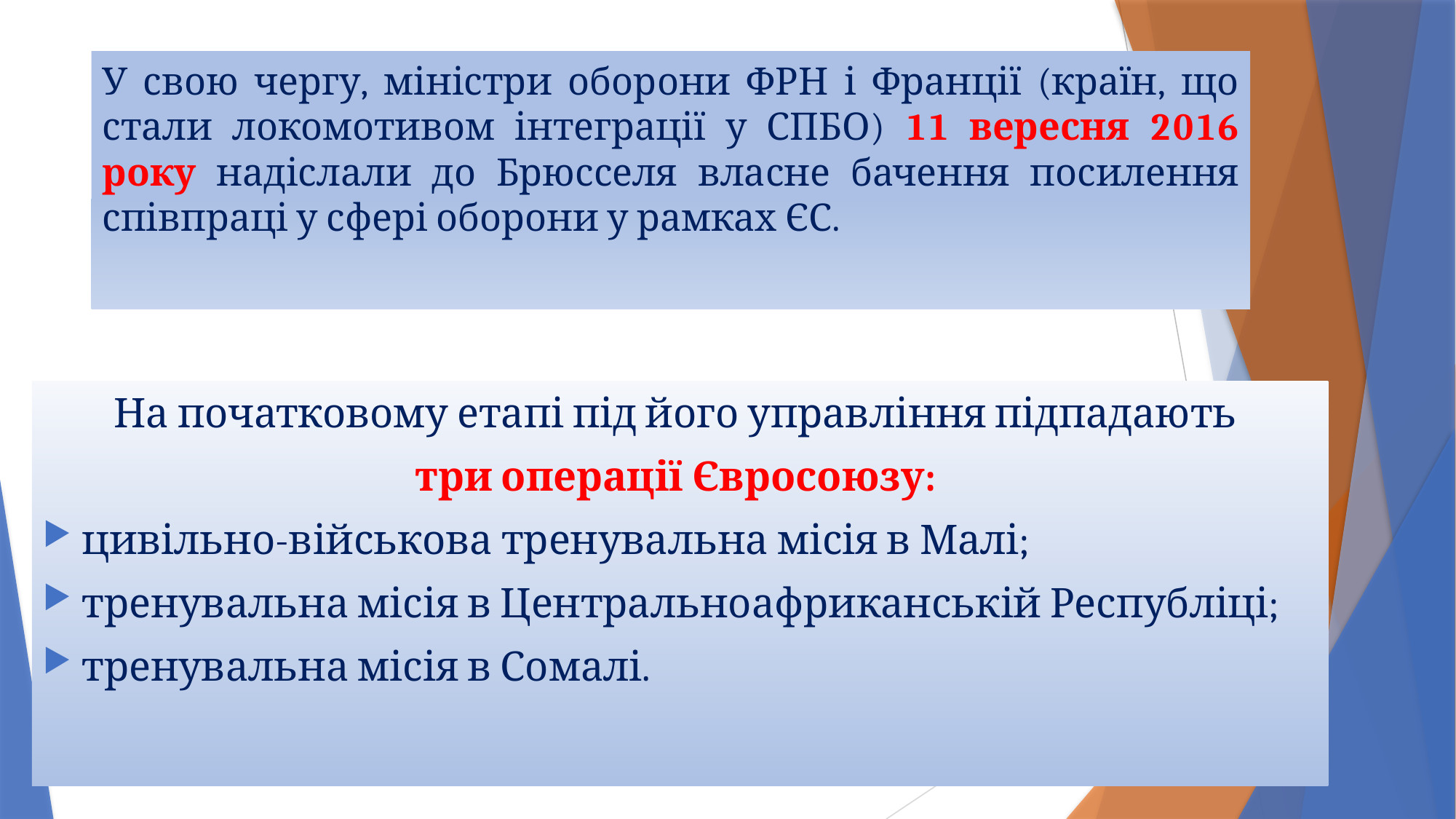

# У свою чергу, міністри оборони ФРН і Франції (країн, що стали локомотивом інтеграції у СПБО) 11 вересня 2016 року надіслали до Брюсселя власне бачення посилення співпраці у сфері оборони у рамках ЄС.
На початковому етапі під його управління підпадають
три операції Євросоюзу:
цивільно-військова тренувальна місія в Малі;
тренувальна місія в Центральноафриканській Республіці;
тренувальна місія в Сомалі.